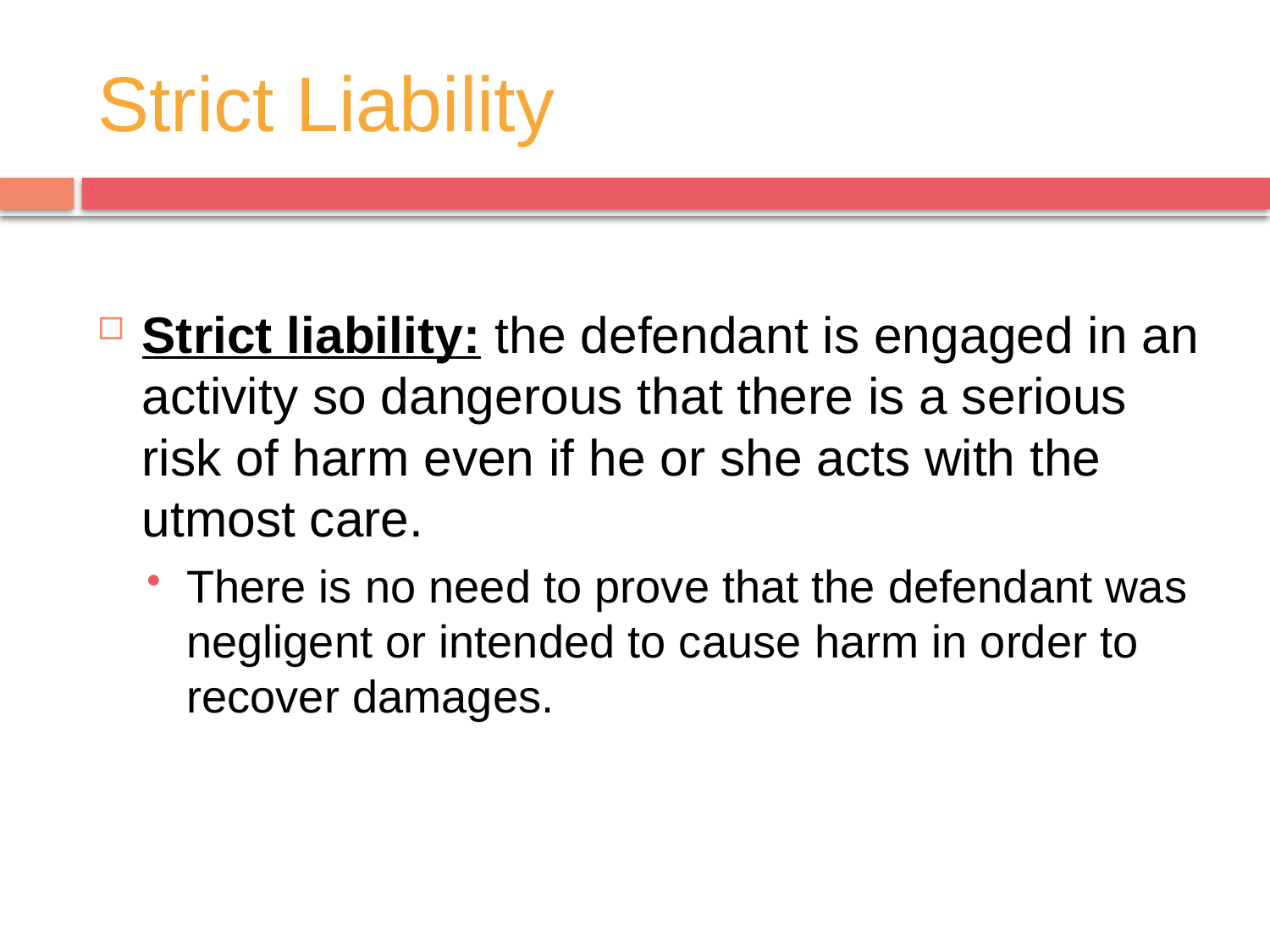

# Strict Liability

Strict liability: the defendant is engaged in an activity so dangerous that there is a serious risk of harm even if he or she acts with the utmost care.
There is no need to prove that the defendant was negligent or intended to cause harm in order to recover damages.